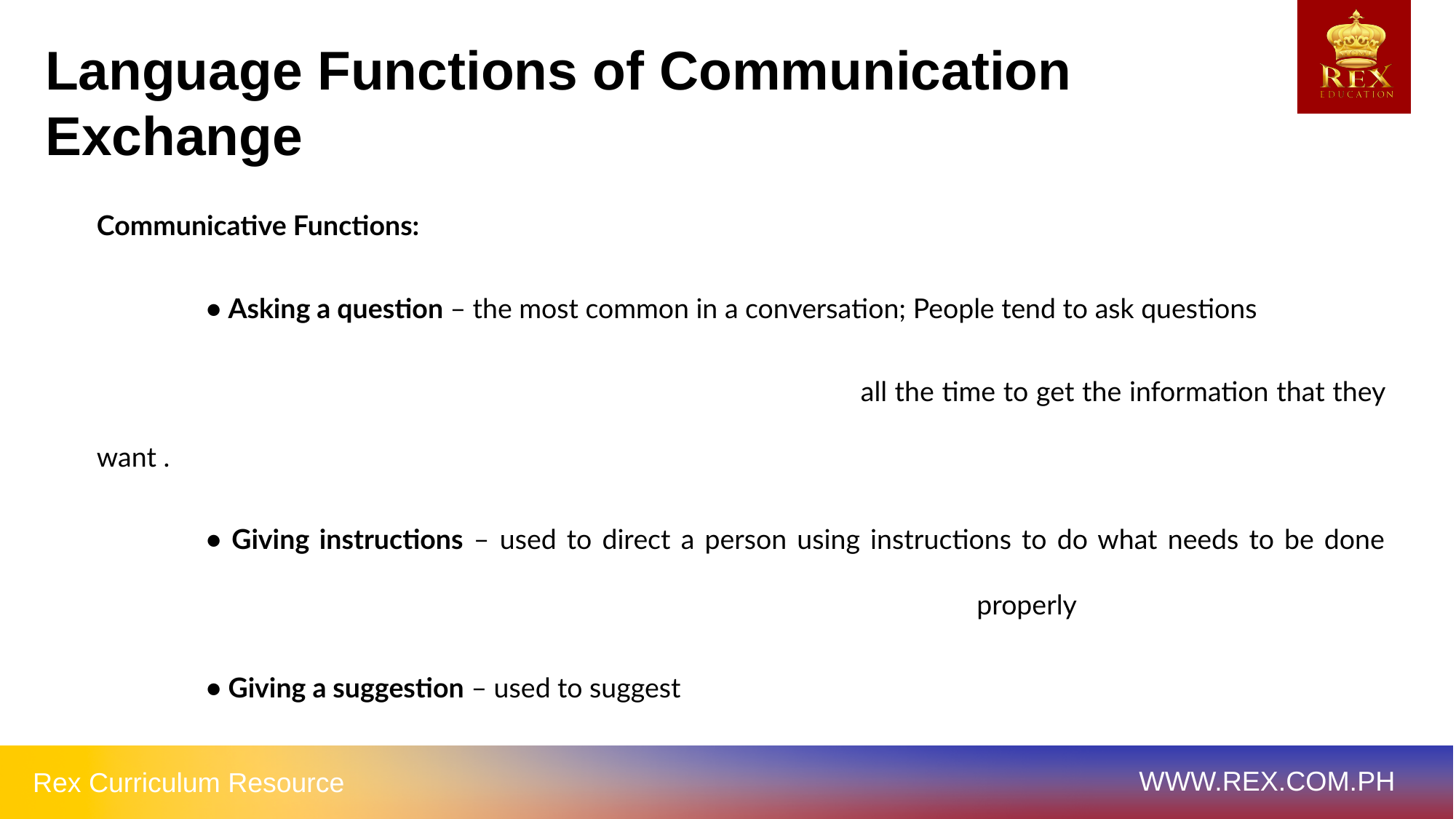

Language Functions of Communication Exchange

Communicative Functions:
	• Asking a question – the most common in a conversation; People tend to ask questions
							all the time to get the information that they want .
	• Giving instructions – used to direct a person using instructions to do what needs to be done 								 properly
	• Giving a suggestion – used to suggest